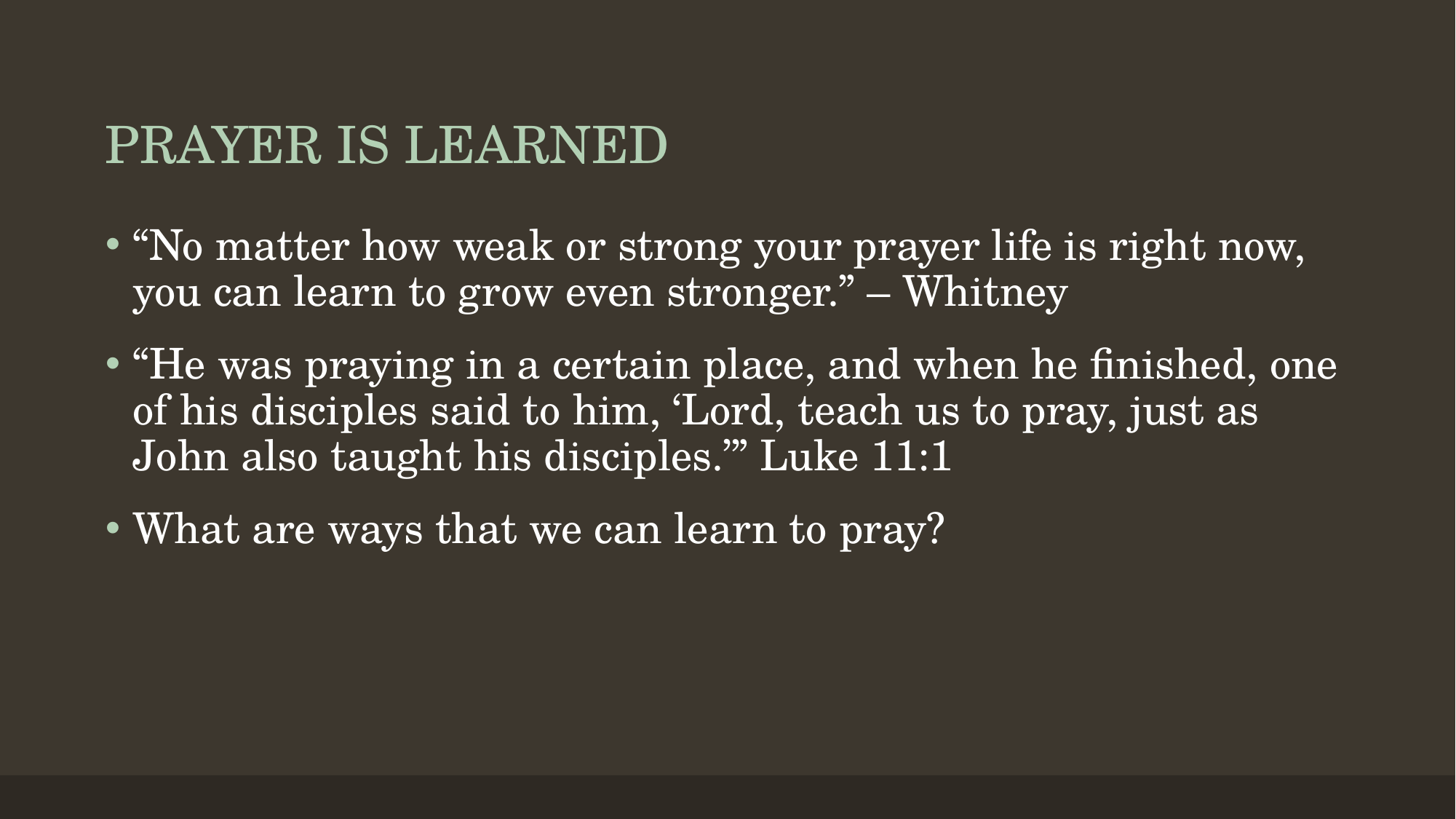

# PRAYER IS LEARNED
“No matter how weak or strong your prayer life is right now, you can learn to grow even stronger.” – Whitney
“He was praying in a certain place, and when he finished, one of his disciples said to him, ‘Lord, teach us to pray, just as John also taught his disciples.’” Luke 11:1
What are ways that we can learn to pray?